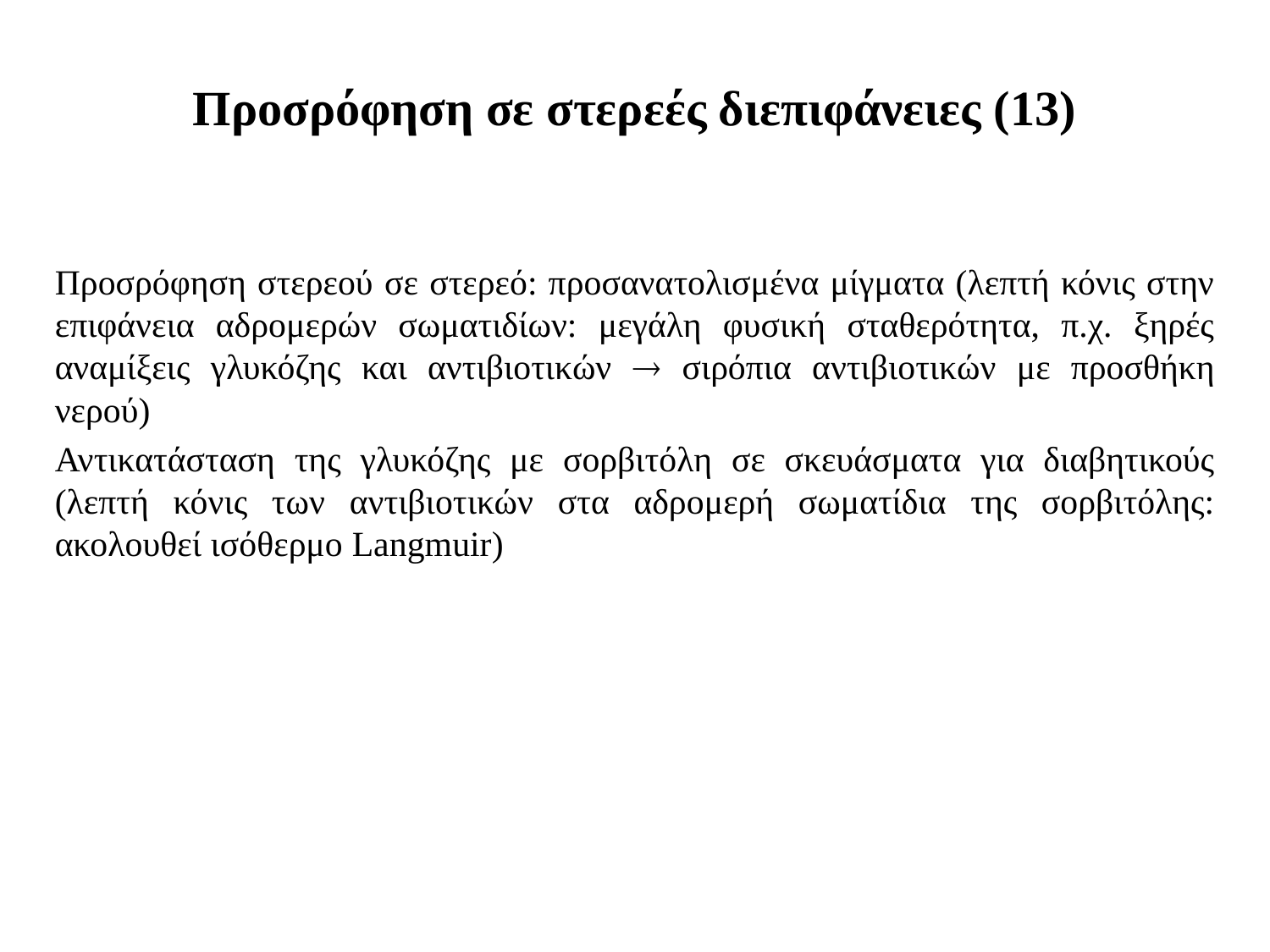

# Προσρόφηση σε στερεές διεπιφάνειες (13)
Προσρόφηση στερεού σε στερεό: προσανατολισμένα μίγματα (λεπτή κόνις στην επιφάνεια αδρομερών σωματιδίων: μεγάλη φυσική σταθερότητα, π.χ. ξηρές αναμίξεις γλυκόζης και αντιβιοτικών → σιρόπια αντιβιοτικών με προσθήκη νερού)
Αντικατάσταση της γλυκόζης με σορβιτόλη σε σκευάσματα για διαβητικούς (λεπτή κόνις των αντιβιοτικών στα αδρομερή σωματίδια της σορβιτόλης: ακολουθεί ισόθερμο Langmuir)